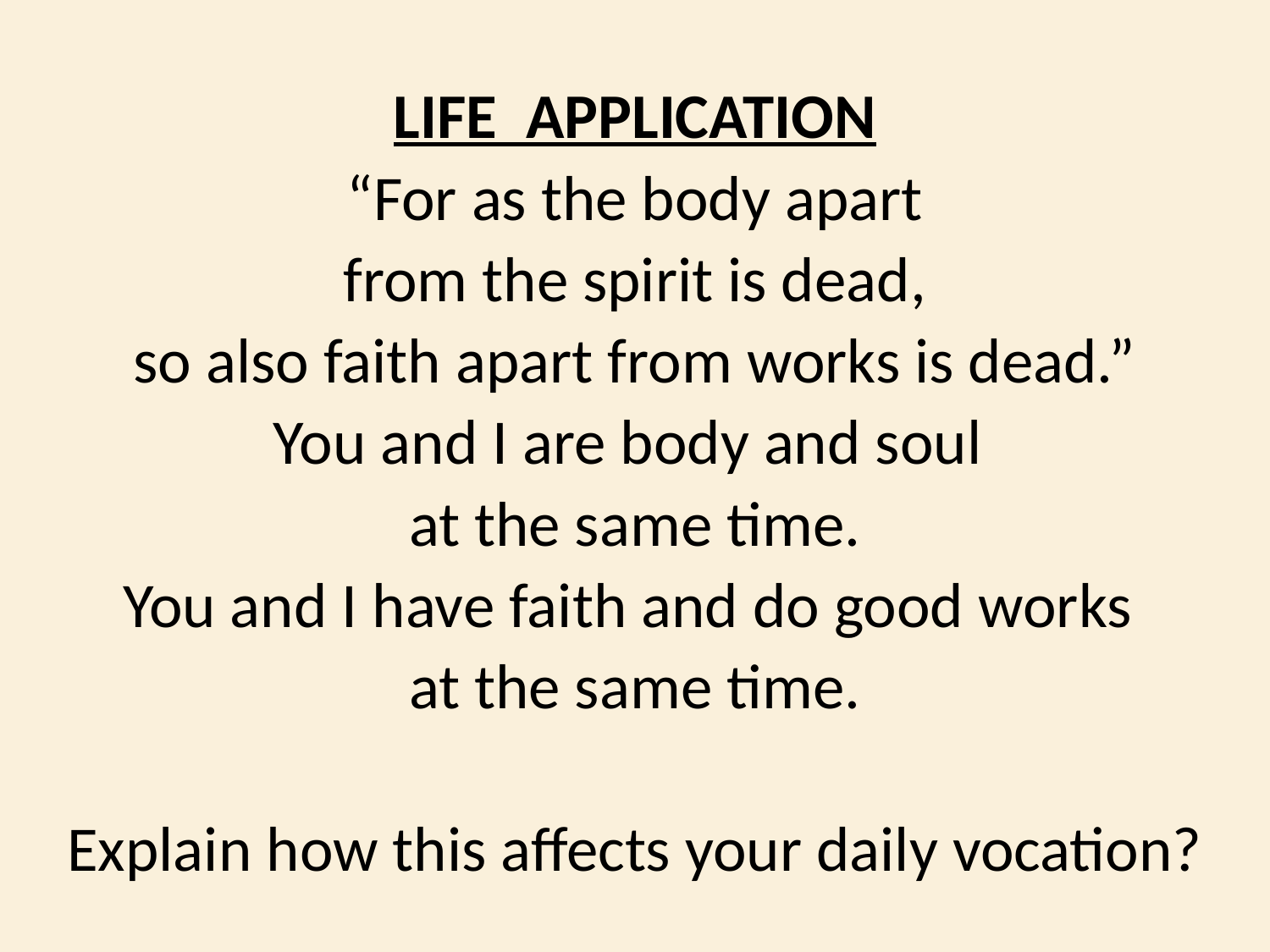

LIFE  APPLICATION
“For as the body apart
 from the spirit is dead,
so also faith apart from works is dead.”
You and I are body and soul
at the same time.
You and I have faith and do good works
at the same time.

Explain how this affects your daily vocation?